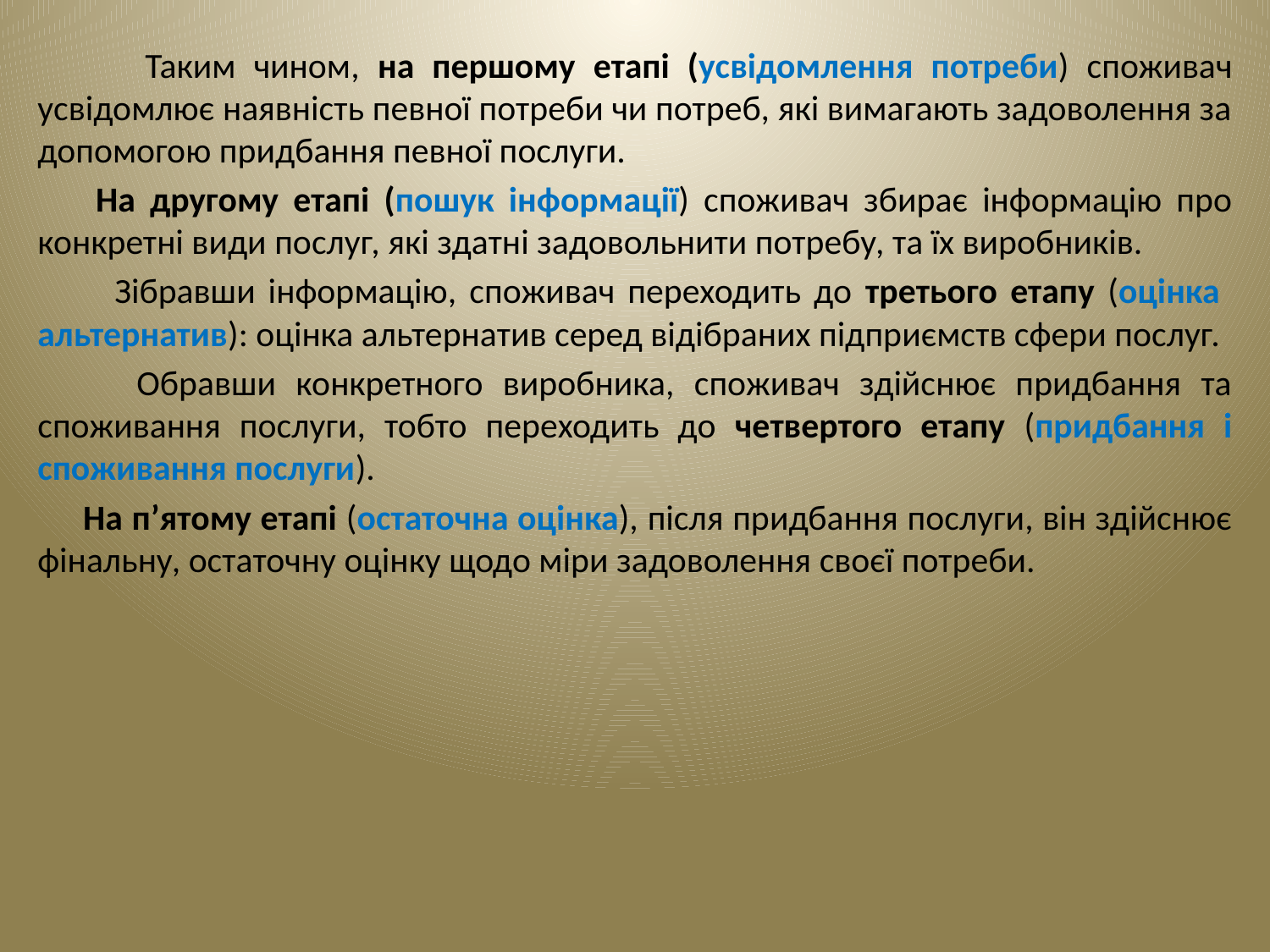

Таким чином, на першому етапі (усвідомлення потреби) споживач усвідомлює наявність певної потреби чи потреб, які вимагають задоволення за допомогою придбання певної послуги.
    На другому етапі (пошук інформації) споживач збирає інформацію про конкретні види послуг, які здатні задовольнити потребу, та їх виробників.
      Зібравши інформацію, споживач переходить до третього етапу (оцінка  альтернатив): оцінка альтернатив серед відібраних підприємств сфери послуг.
     Обравши конкретного виробника, споживач здійснює придбання та споживання послуги, тобто переходить до четвертого етапу (придбання і споживання послуги).
     На п’ятому етапі (остаточна оцінка), після придбання послуги, він здійснює фінальну, остаточну оцінку щодо міри задоволення своєї потреби.